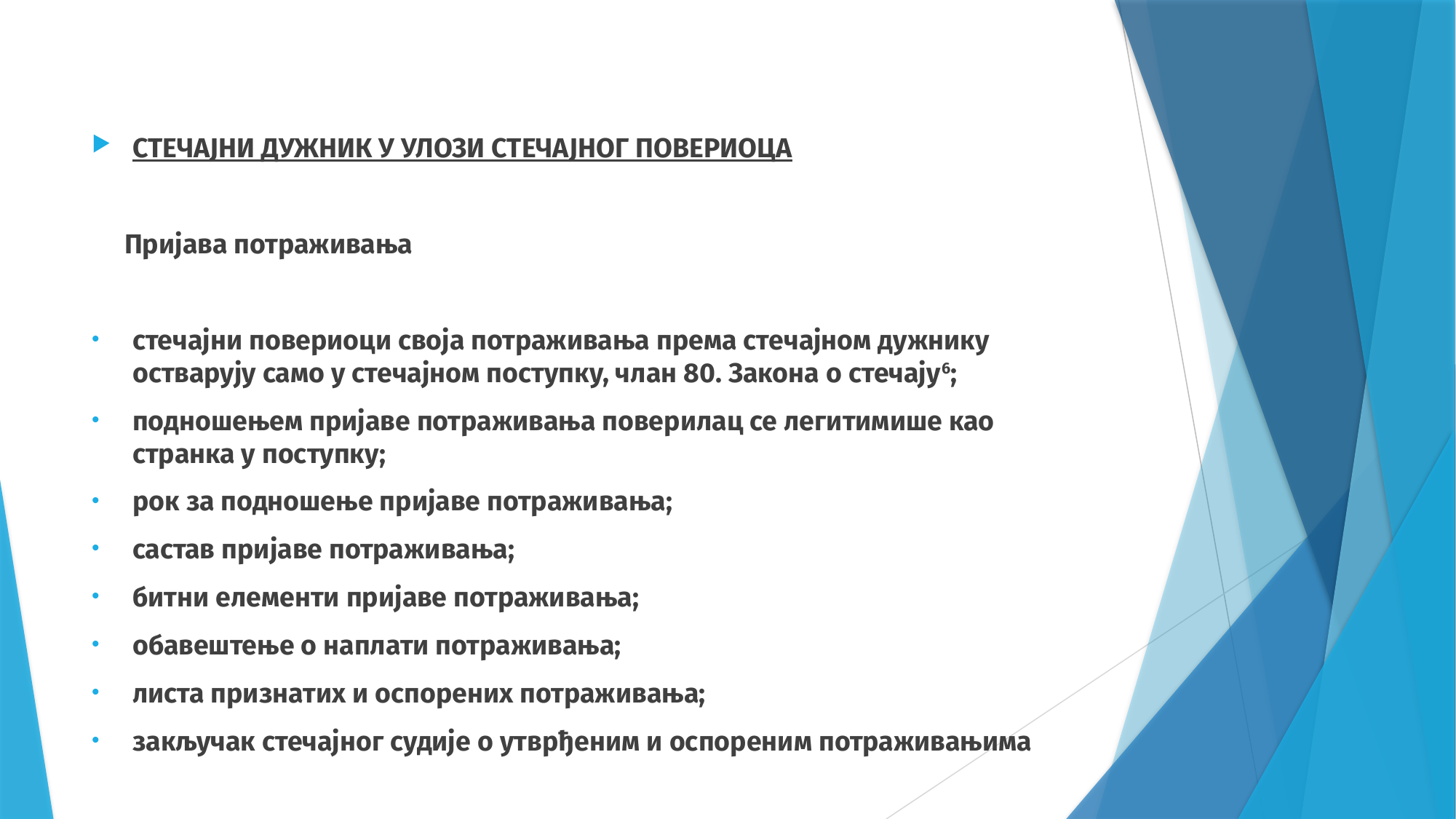

СТЕЧАЈНИ ДУЖНИК У УЛОЗИ СТЕЧАЈНОГ ПОВЕРИОЦА

     Пријава потраживања

стечајни повериоци своја потраживања према стечајном дужнику остварују само у стечајном поступку, члан 80. Закона о стечају6;
подношењем пријаве потраживања поверилац се легитимише као  странка у поступку;
рок за подношење пријаве потраживања;
састав пријаве потраживања;
битни елементи пријаве потраживања;
обавештење о наплати потраживања;
листа признатих и оспорених потраживања;
закључак стечајног судије о утврђеним и оспореним потраживањима